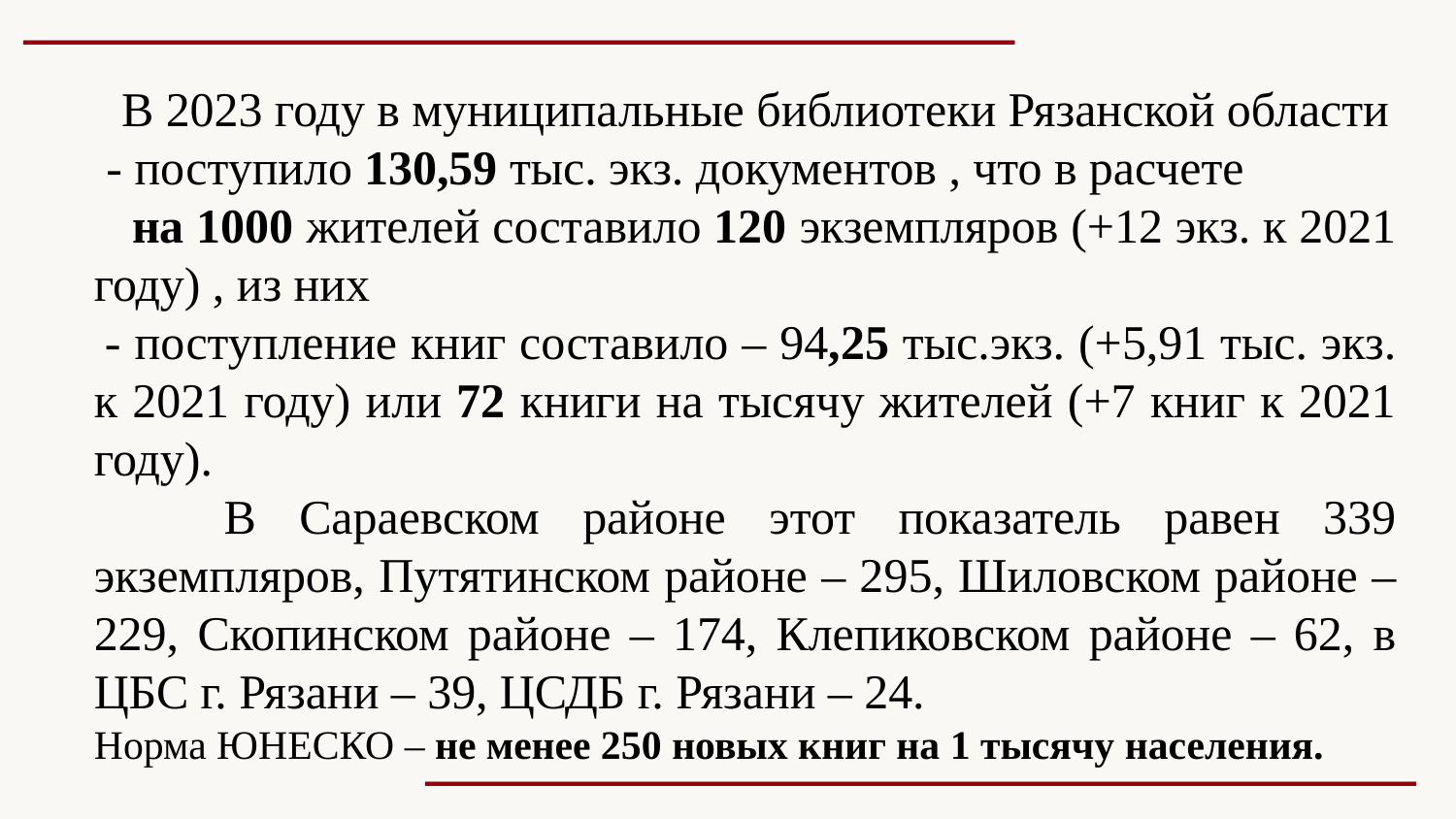

В 2023 году в муниципальные библиотеки Рязанской области
 - поступило 130,59 тыс. экз. документов , что в расчете
   на 1000 жителей составило 120 экземпляров (+12 экз. к 2021 году) , из них
 - поступление книг составило – 94,25 тыс.экз. (+5,91 тыс. экз. к 2021 году) или 72 книги на тысячу жителей (+7 книг к 2021 году).
   В Сараевском районе этот показатель равен 339 экземпляров, Путятинском районе – 295, Шиловском районе – 229, Скопинском районе – 174, Клепиковском районе – 62, в ЦБС г. Рязани – 39, ЦСДБ г. Рязани – 24.
Норма ЮНЕСКО – не менее 250 новых книг на 1 тысячу населения.